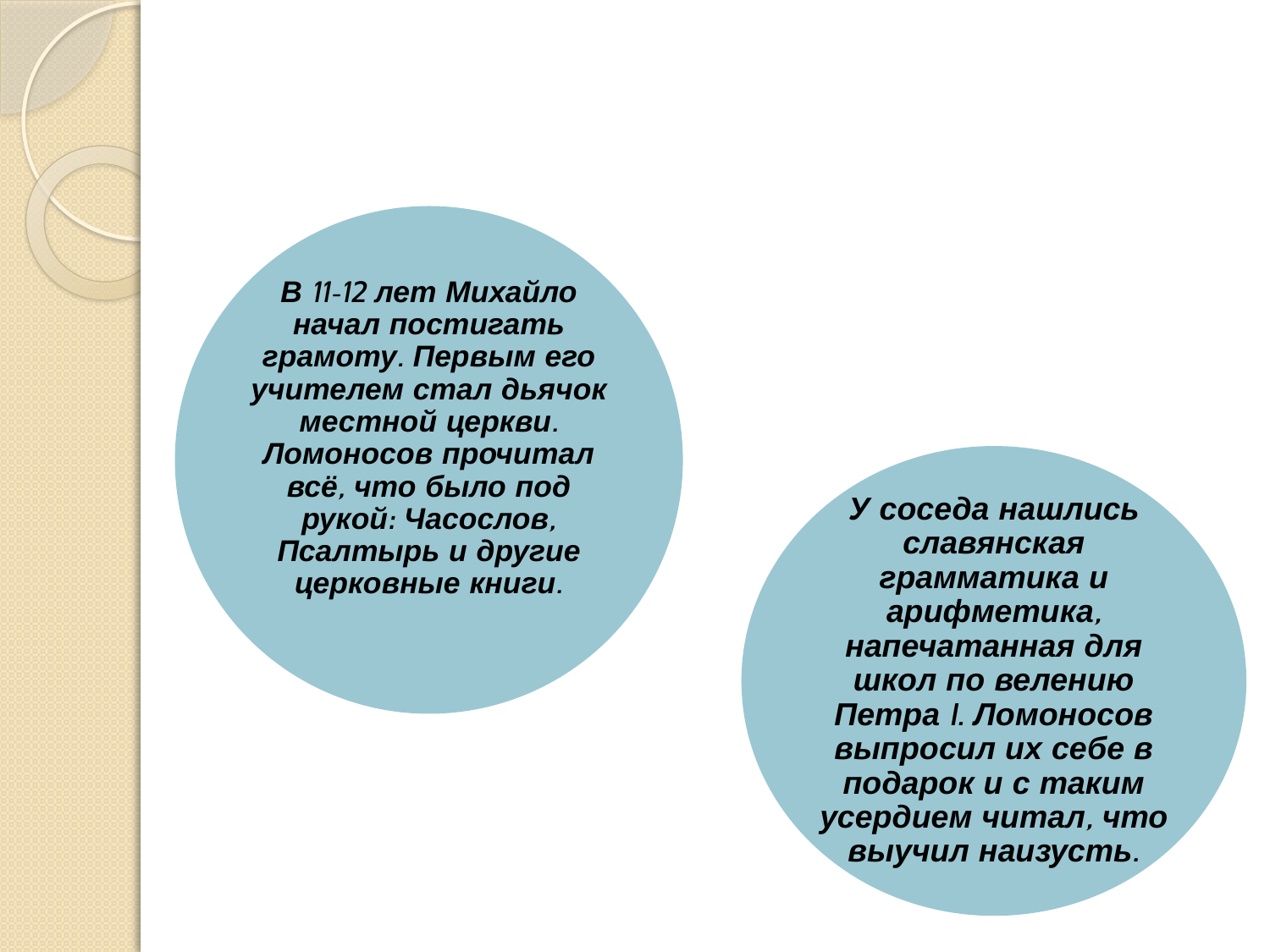

#
В 11-12 лет Михайло начал постигать грамоту. Первым его учителем стал дьячок местной церкви. Ломоносов прочитал всё, что было под рукой: Часослов, Псалтырь и другие церковные книги.

У соседа нашлись славянская грамматика и арифметика, напечатанная для школ по велению Петра I. Ломоносов выпросил их себе в подарок и с таким усердием читал, что выучил наизусть.